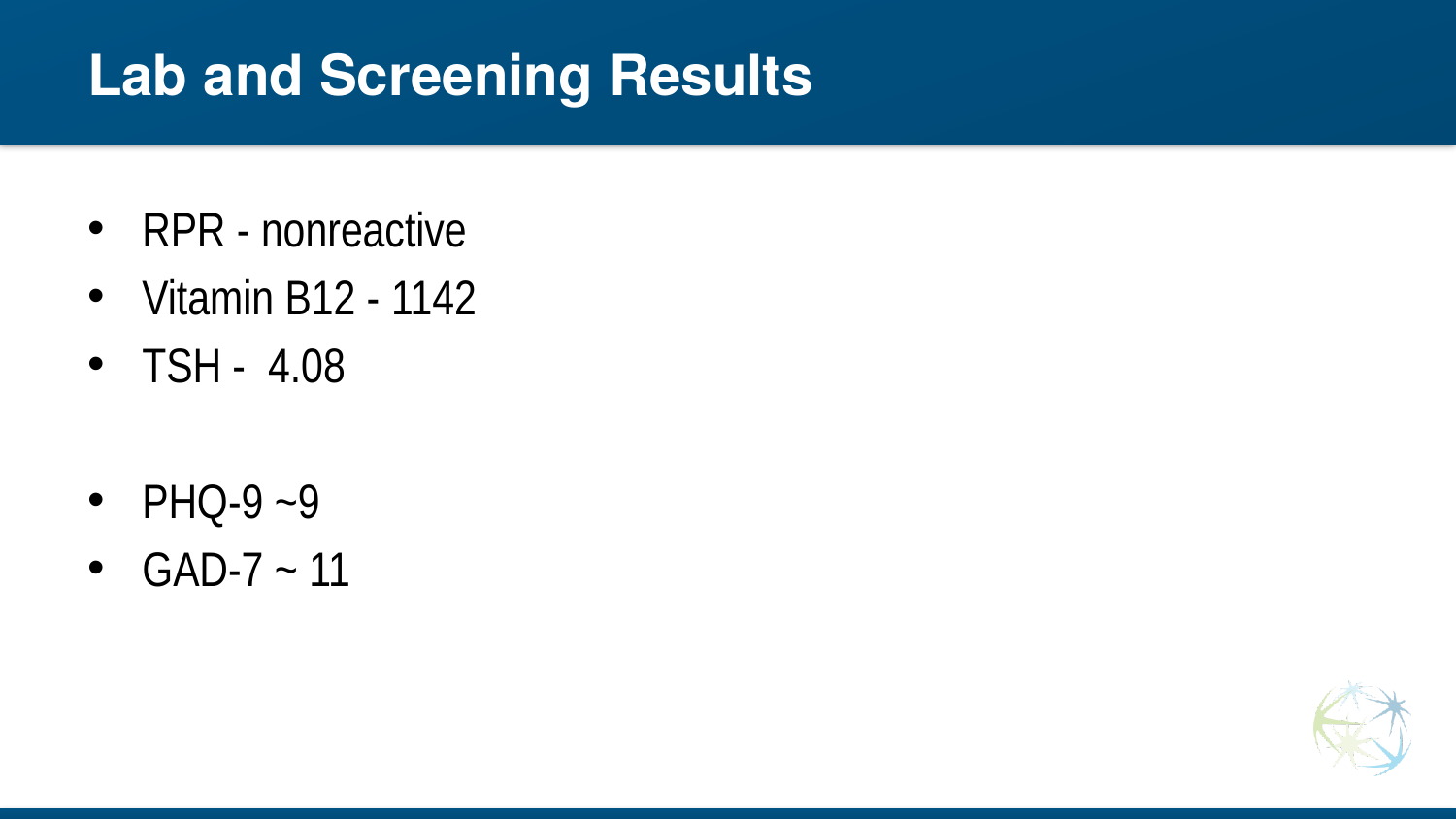

# Lab and Screening Results
RPR - nonreactive
Vitamin B12 - 1142
TSH -  4.08

PHQ-9 ~9
GAD-7 ~ 11